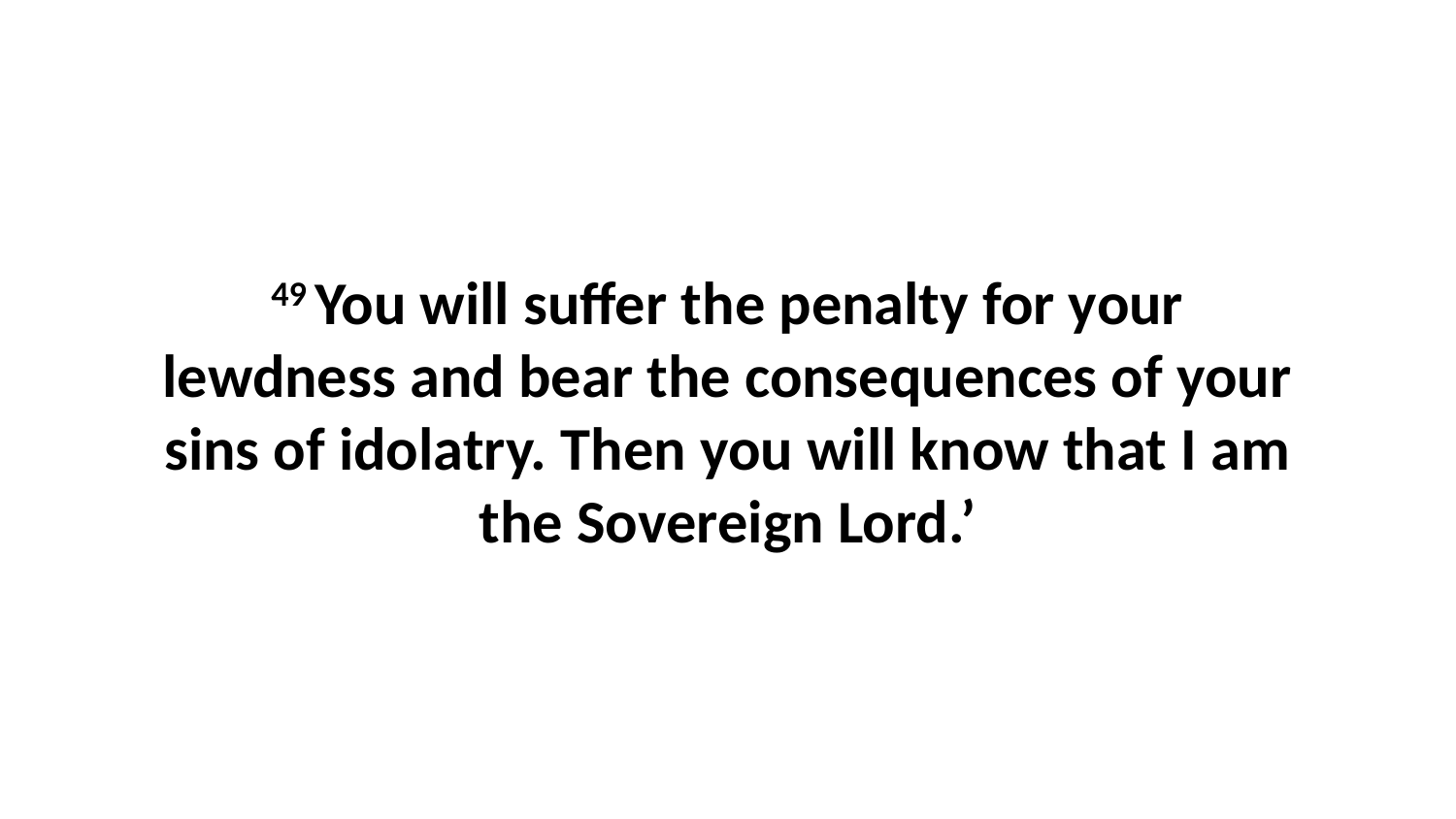

49 You will suffer the penalty for your lewdness and bear the consequences of your sins of idolatry. Then you will know that I am the Sovereign Lord.’